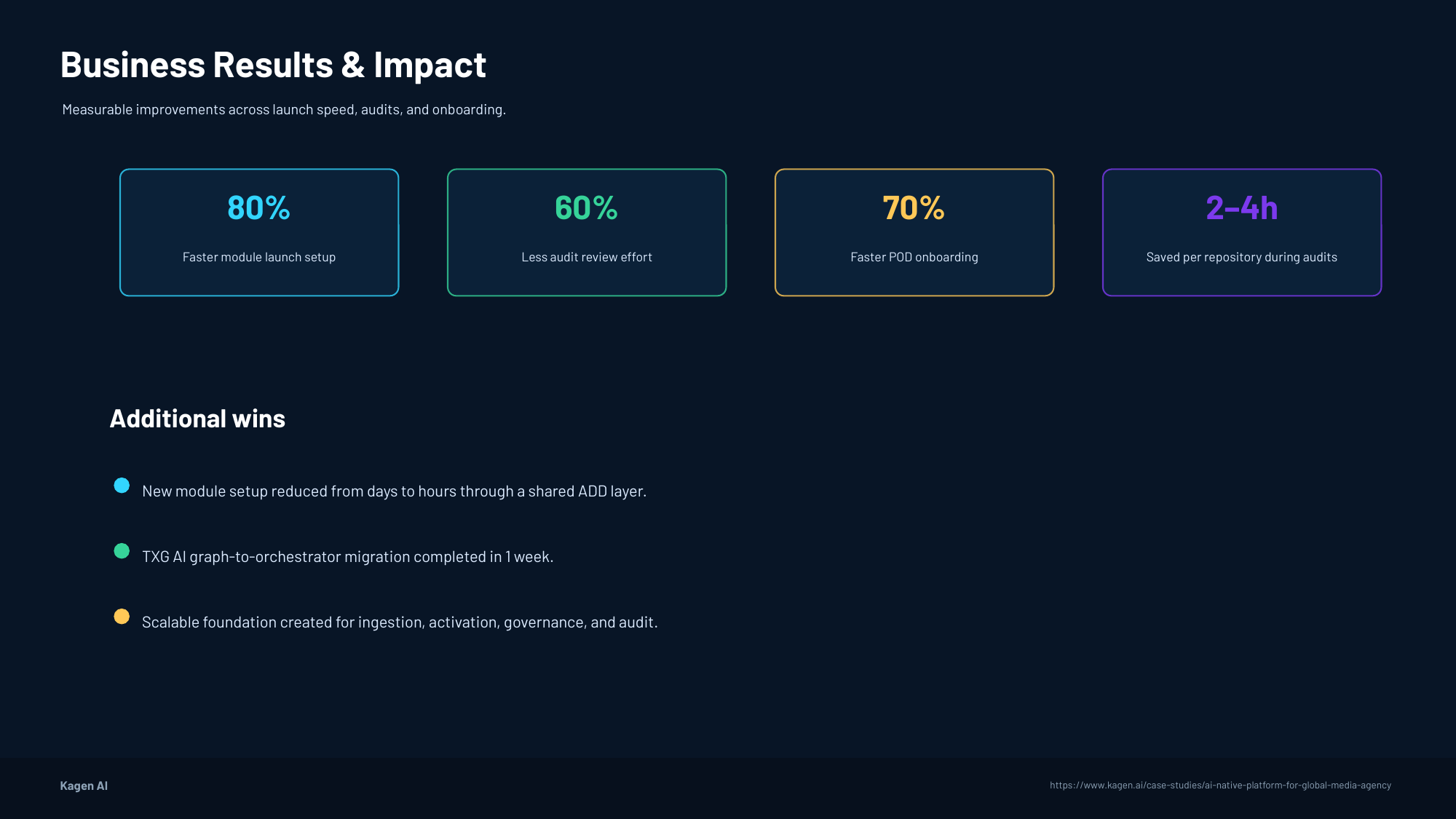

Business Results & Impact
Measurable improvements across launch speed, audits, and onboarding.

80%
60%
70%
2–4h
Faster module launch setup
Less audit review effort
Faster POD onboarding
Saved per repository during audits
Additional wins
New module setup reduced from days to hours through a shared ADD layer.

TXG AI graph-to-orchestrator migration completed in 1 week.

Scalable foundation created for ingestion, activation, governance, and audit.

Kagen AI
https://www.kagen.ai/case-studies/ai-native-platform-for-global-media-agency